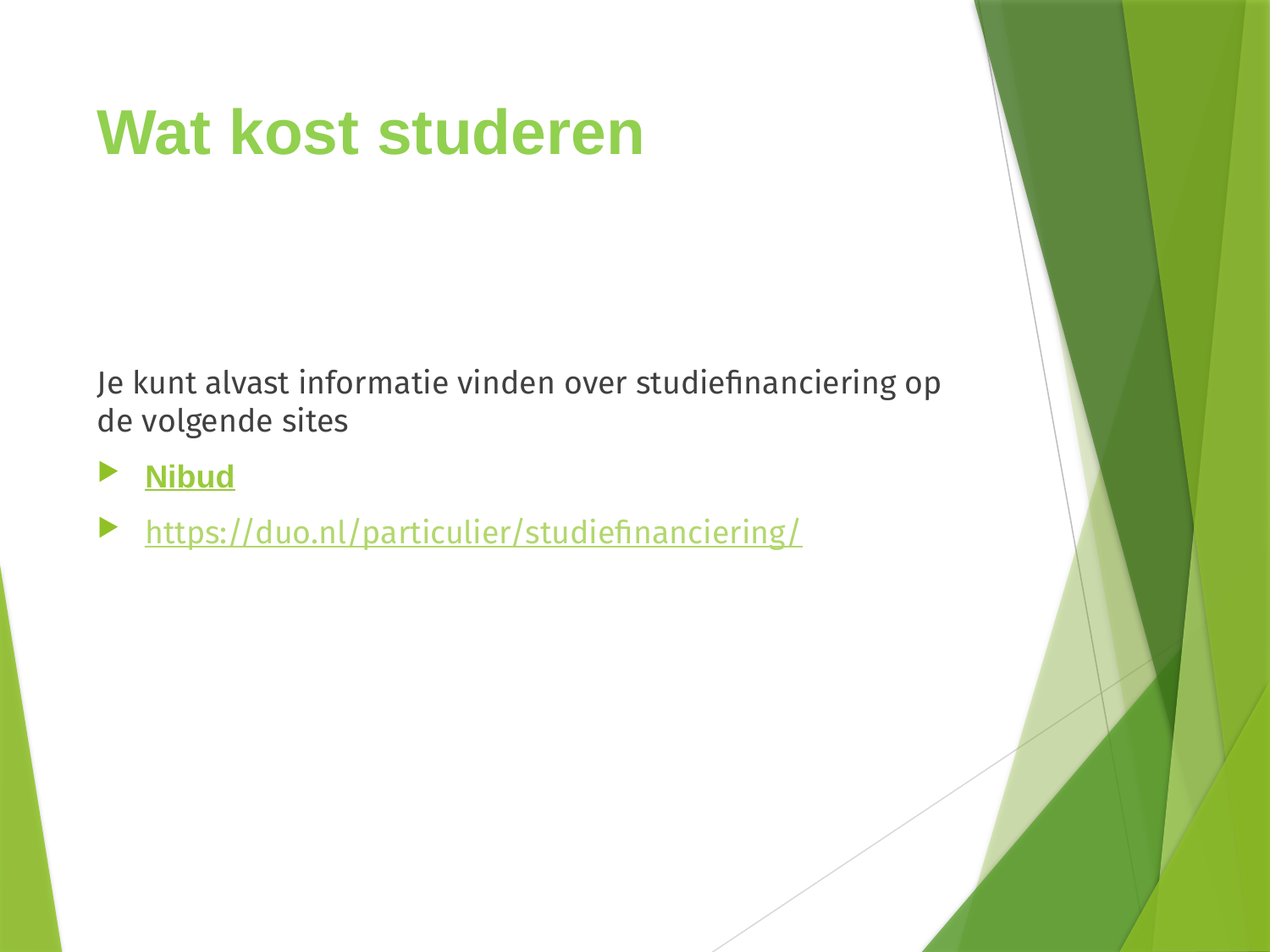

# Wat kost studeren

Je kunt alvast informatie vinden over studiefinanciering op de volgende sites
Nibud
https://duo.nl/particulier/studiefinanciering/